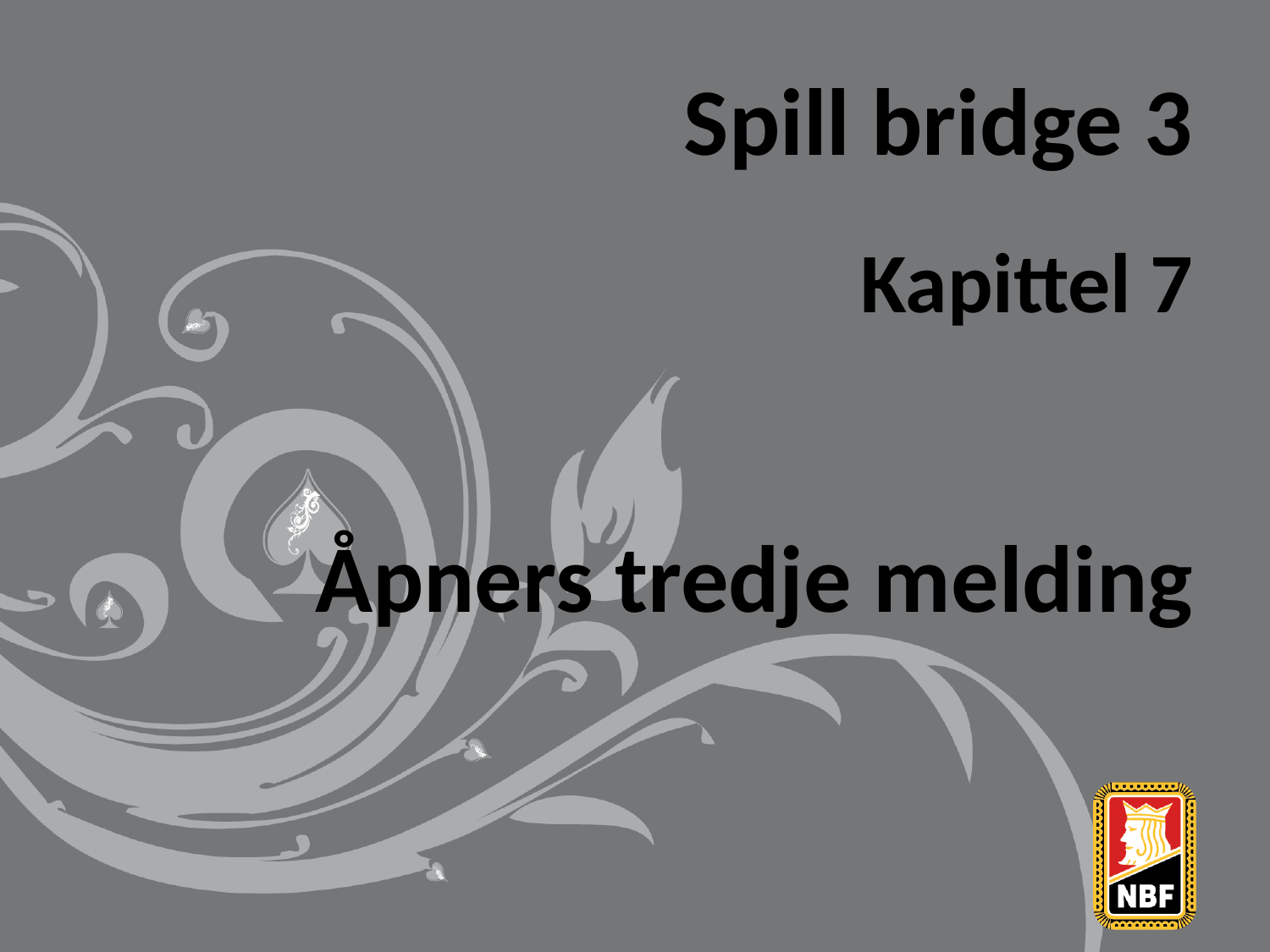

# Spill bridge 3
Kapittel 7

Åpners tredje melding